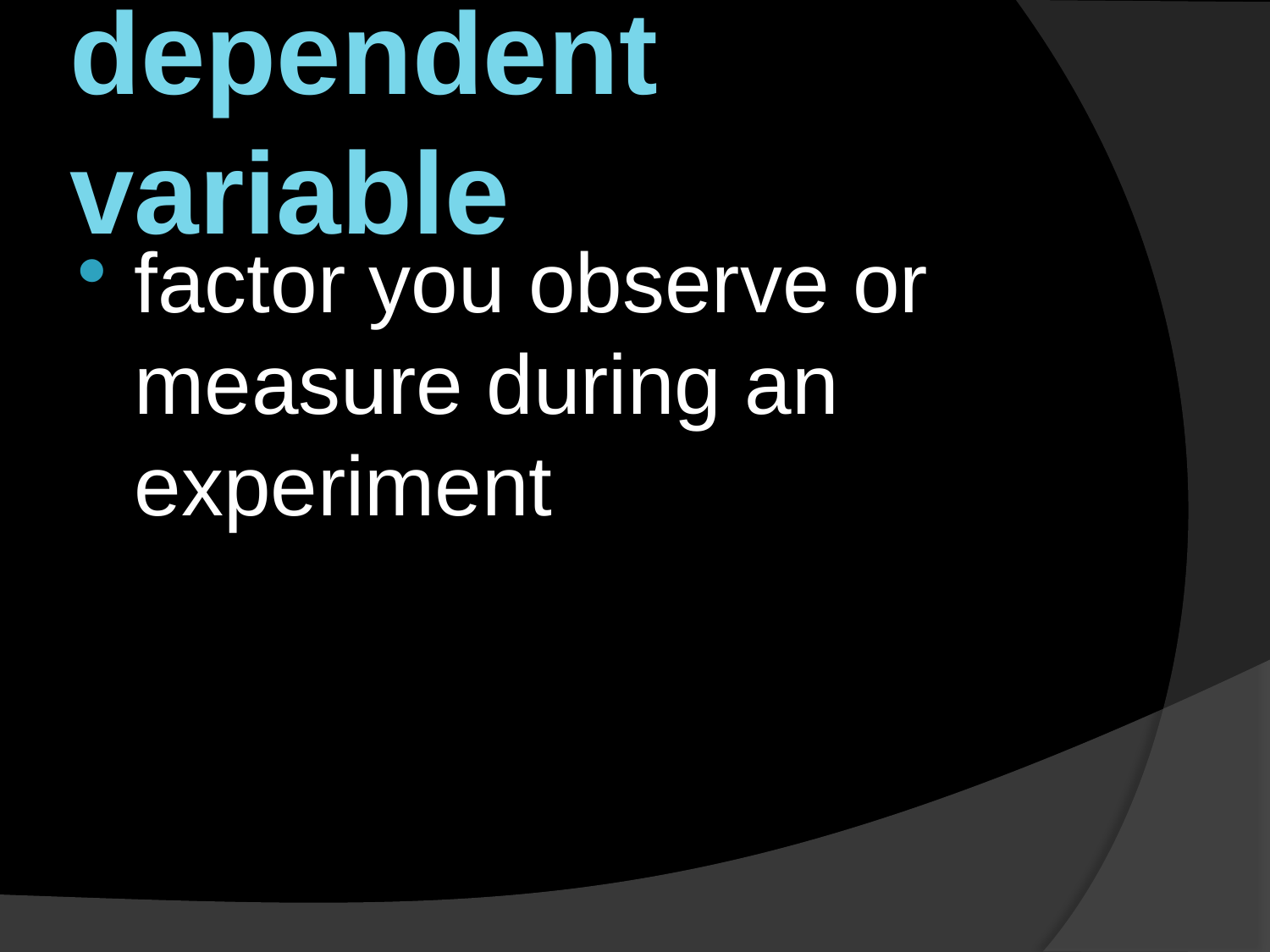

# dependent variable
factor you observe or measure during an experiment